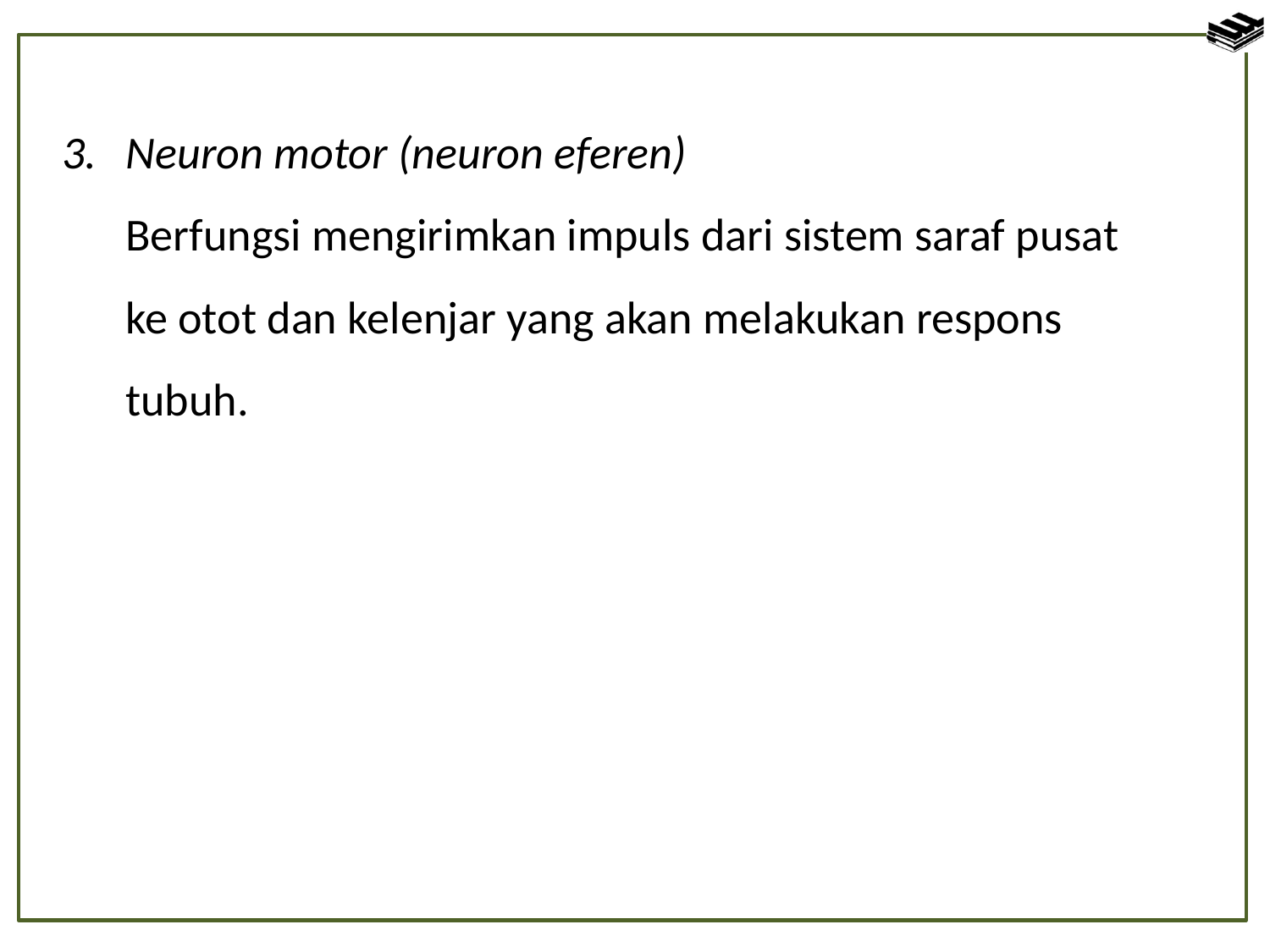

3. 	Neuron motor (neuron eferen)
	Berfungsi mengirimkan impuls dari sistem saraf pusat ke otot dan kelenjar yang akan melakukan respons tubuh.